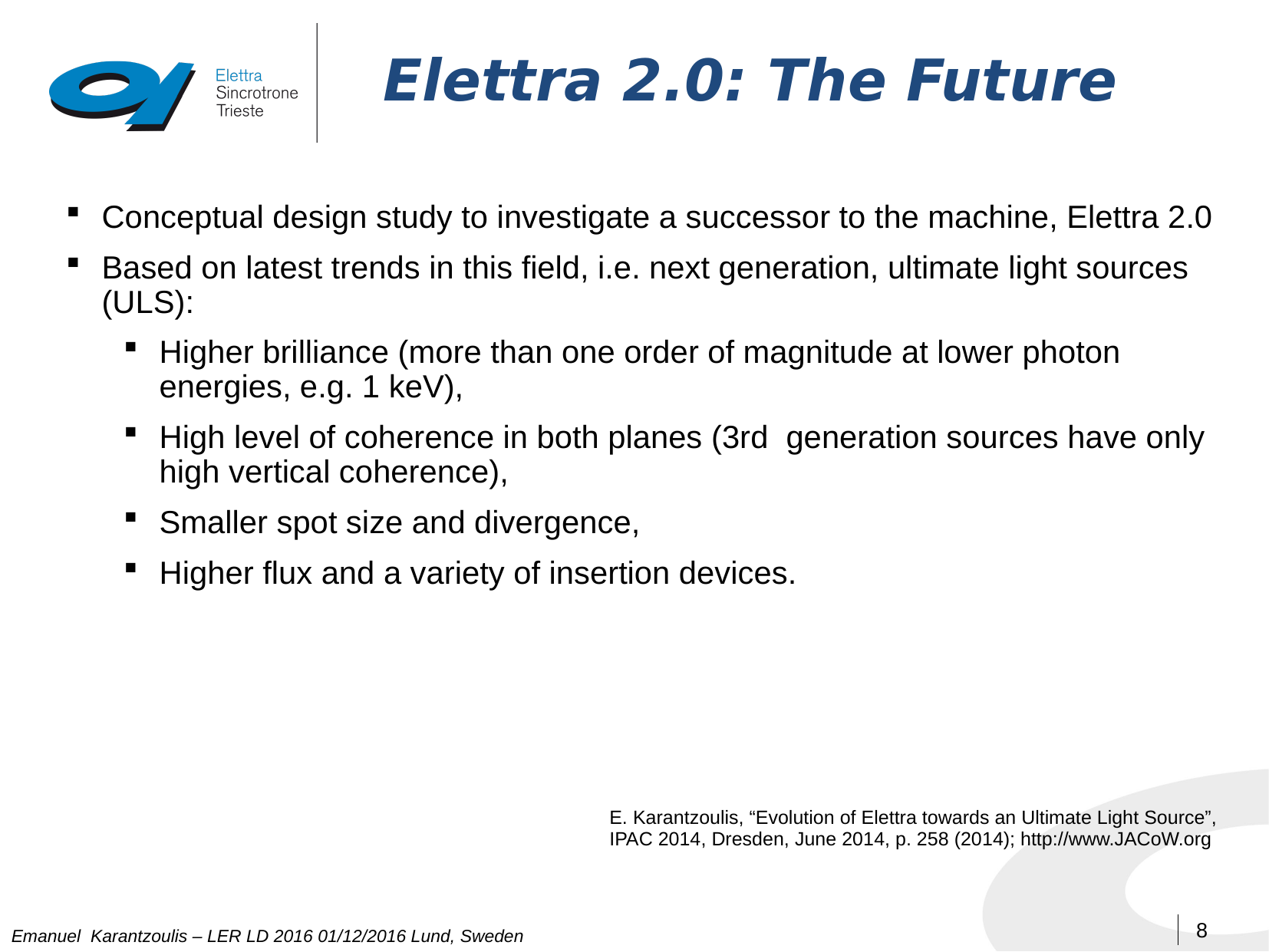

# Elettra 2.0: The Future
Conceptual design study to investigate a successor to the machine, Elettra 2.0
Based on latest trends in this field, i.e. next generation, ultimate light sources (ULS):
Higher brilliance (more than one order of magnitude at lower photon energies, e.g. 1 keV),
High level of coherence in both planes (3rd  generation sources have only high vertical coherence),
Smaller spot size and divergence,
Higher flux and a variety of insertion devices.

E. Karantzoulis, “Evolution of Elettra towards an Ultimate Light Source”, IPAC 2014, Dresden, June 2014, p. 258 (2014); http://www.JACoW.org
8